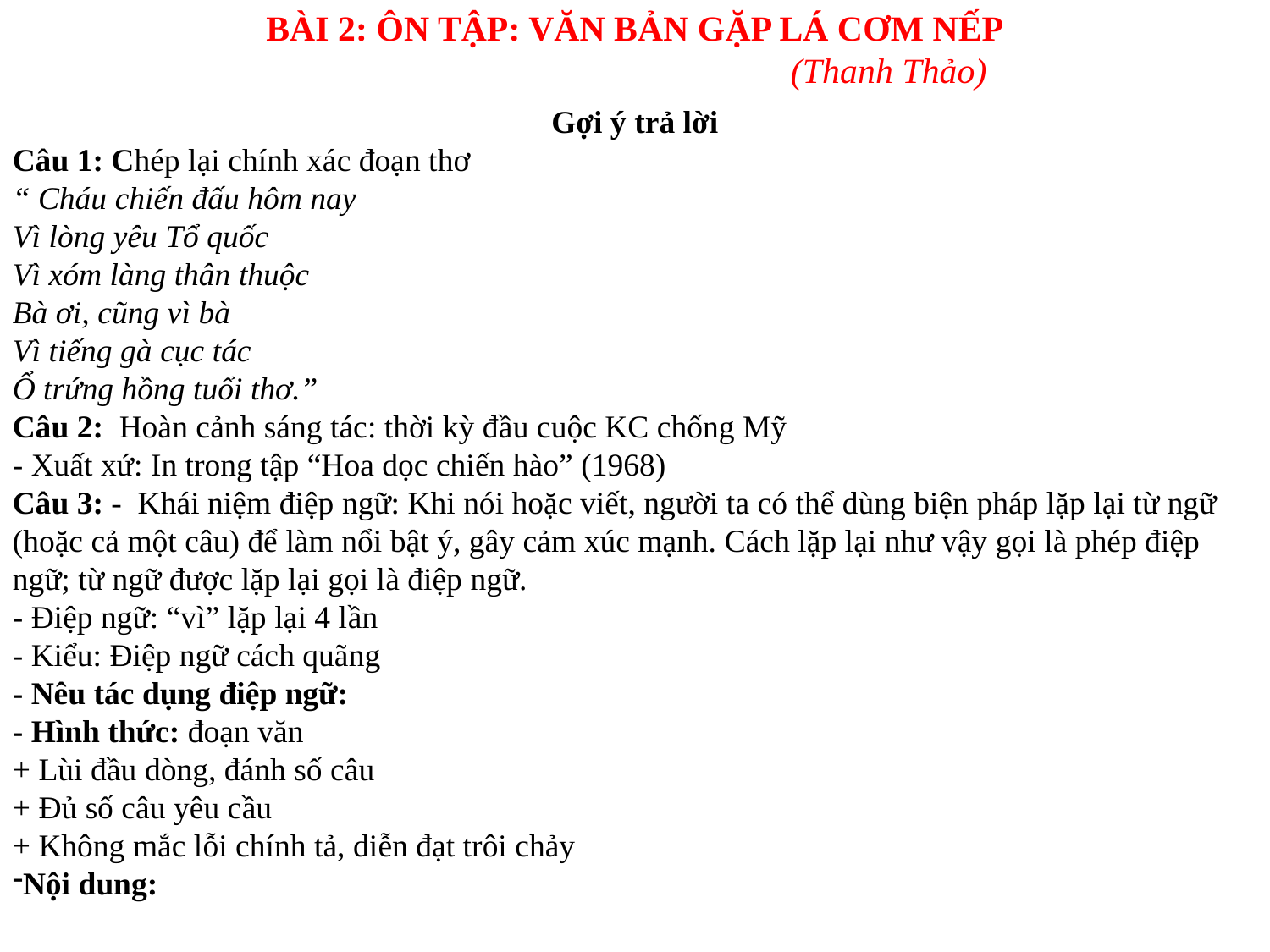

BÀI 2: ÔN TẬP: VĂN BẢN GẶP LÁ CƠM NẾP
				(Thanh Thảo)

Gợi ý trả lời
Câu 1: Chép lại chính xác đoạn thơ
“ Cháu chiến đấu hôm nay
Vì lòng yêu Tổ quốc
Vì xóm làng thân thuộc
Bà ơi, cũng vì bà
Vì tiếng gà cục tác
Ổ trứng hồng tuổi thơ.”
Câu 2:  Hoàn cảnh sáng tác: thời kỳ đầu cuộc KC chống Mỹ
- Xuất xứ: In trong tập “Hoa dọc chiến hào” (1968)
Câu 3: -  Khái niệm điệp ngữ: Khi nói hoặc viết, người ta có thể dùng biện pháp lặp lại từ ngữ (hoặc cả một câu) để làm nổi bật ý, gây cảm xúc mạnh. Cách lặp lại như vậy gọi là phép điệp ngữ; từ ngữ được lặp lại gọi là điệp ngữ.
- Điệp ngữ: “vì” lặp lại 4 lần
- Kiểu: Điệp ngữ cách quãng
- Nêu tác dụng điệp ngữ:
- Hình thức: đoạn văn
+ Lùi đầu dòng, đánh số câu
+ Đủ số câu yêu cầu
+ Không mắc lỗi chính tả, diễn đạt trôi chảy
Nội dung: